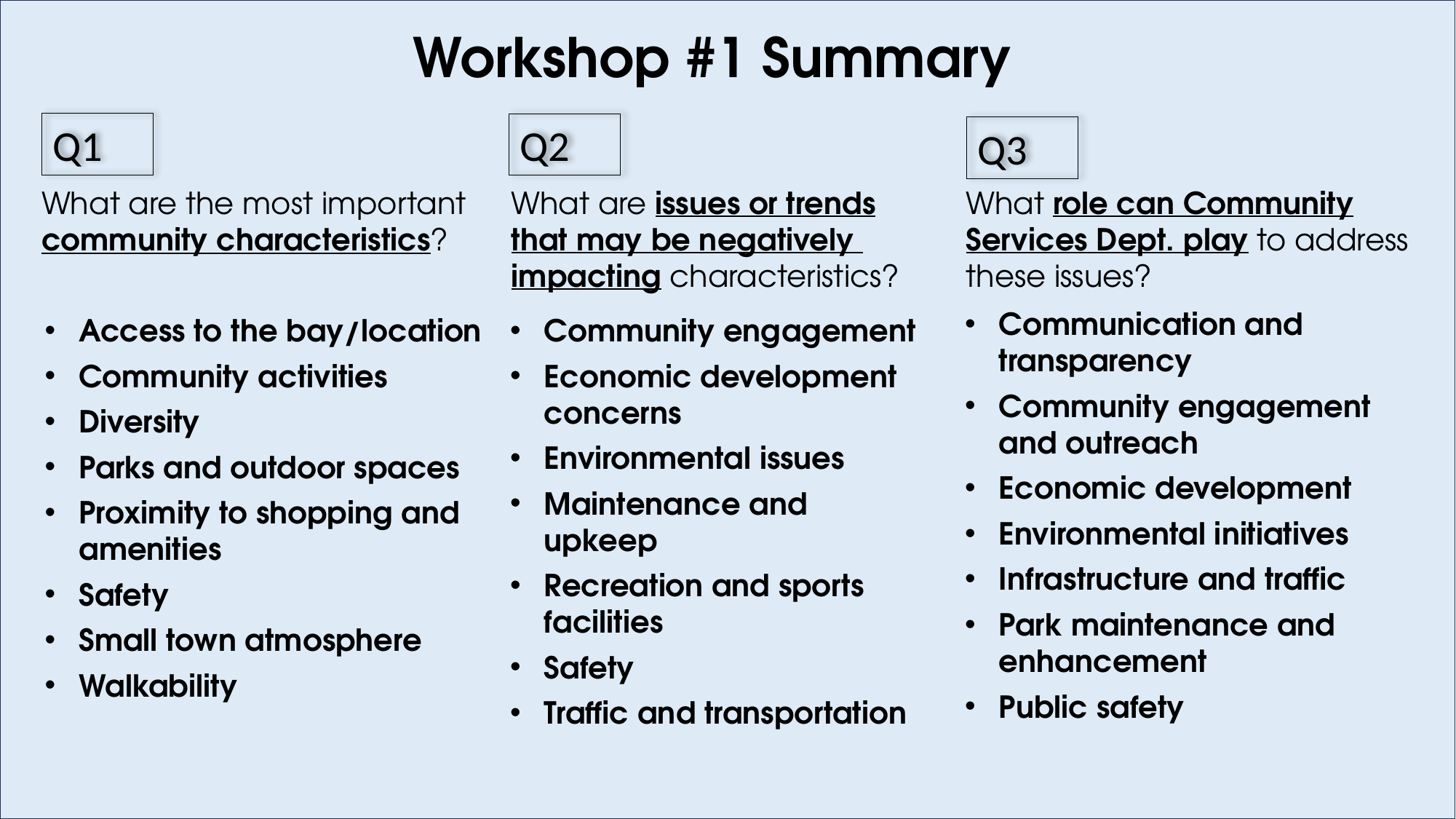

# Workshop #1 Summary
Q1
Q2
Q3
What are issues or trends
that may be negatively
impacting characteristics?
What role can Community Services Dept. play to address these issues?
What are the most important
community characteristics?
Communication and transparency
Community engagement and outreach
Economic development
Environmental initiatives
Infrastructure and traffic
Park maintenance and enhancement
Public safety
Access to the bay/location
Community activities
Diversity
Parks and outdoor spaces
Proximity to shopping and amenities
Safety
Small town atmosphere
Walkability
Community engagement
Economic development concerns
Environmental issues
Maintenance and upkeep
Recreation and sports facilities
Safety
Traffic and transportation